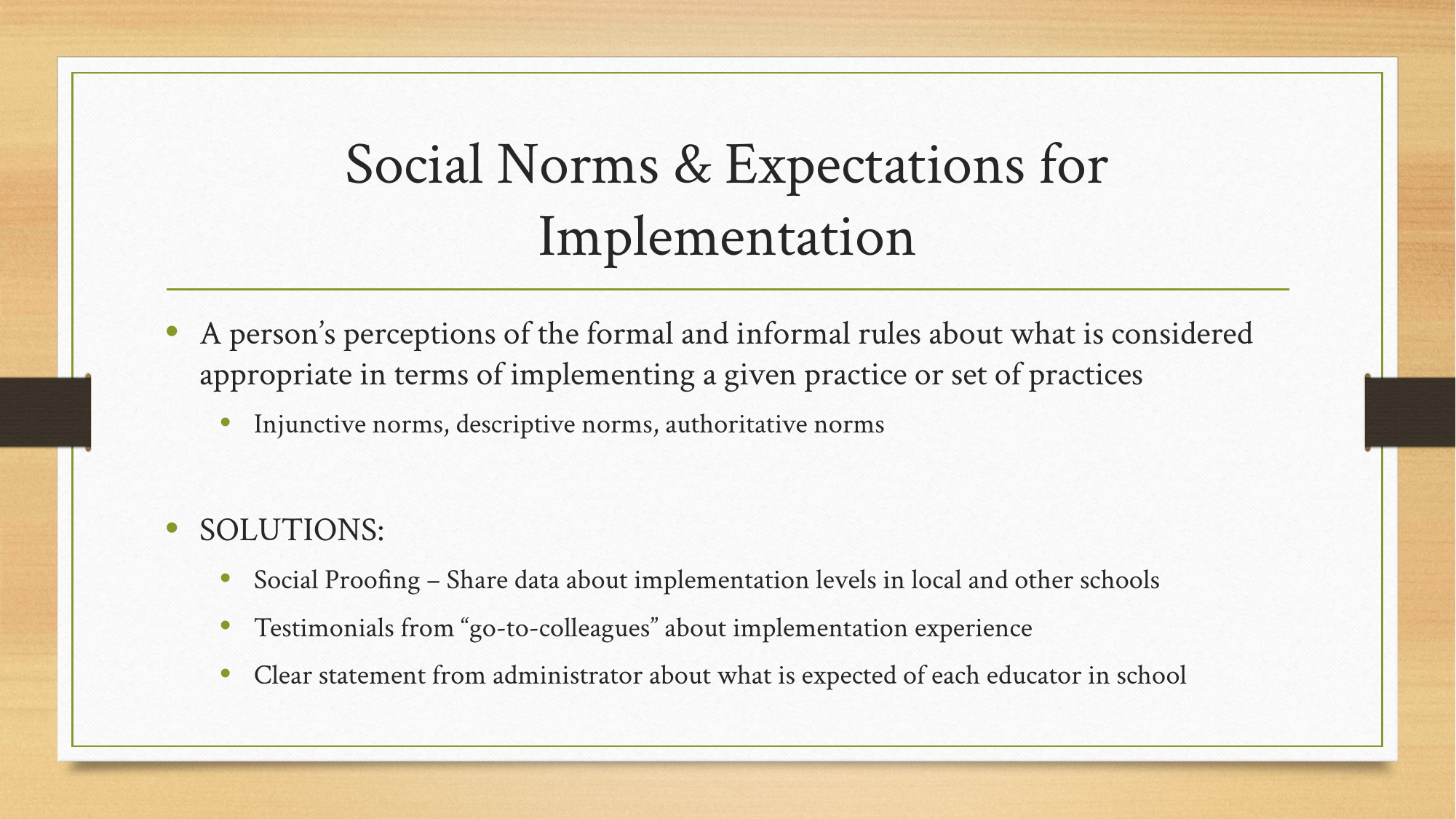

# Social Norms & Expectations for Implementation
A person’s perceptions of the formal and informal rules about what is considered appropriate in terms of implementing a given practice or set of practices
Injunctive norms, descriptive norms, authoritative norms

SOLUTIONS:
Social Proofing – Share data about implementation levels in local and other schools
Testimonials from “go-to-colleagues” about implementation experience
Clear statement from administrator about what is expected of each educator in school